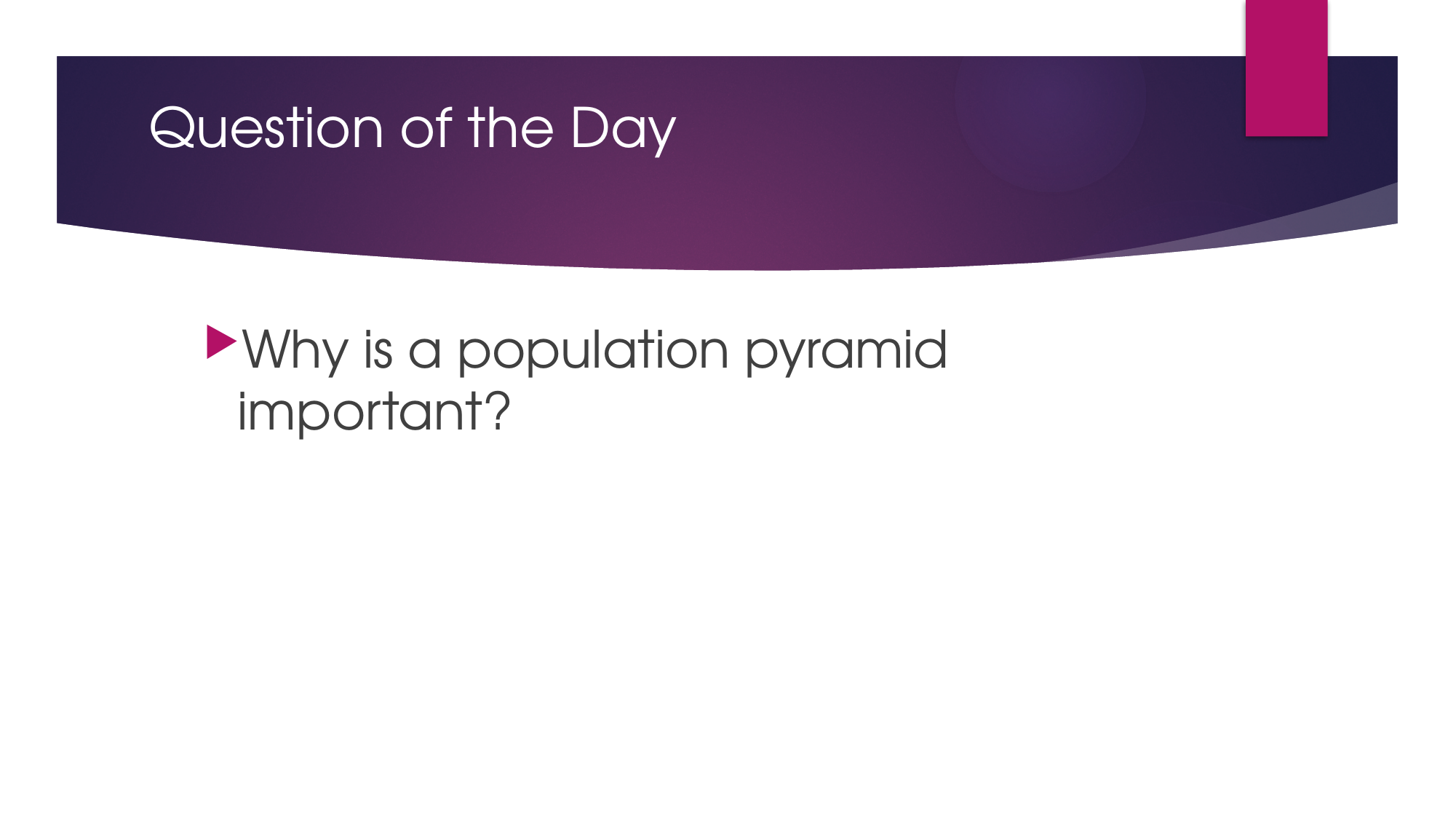

# Question of the Day
Why is a population pyramid important?